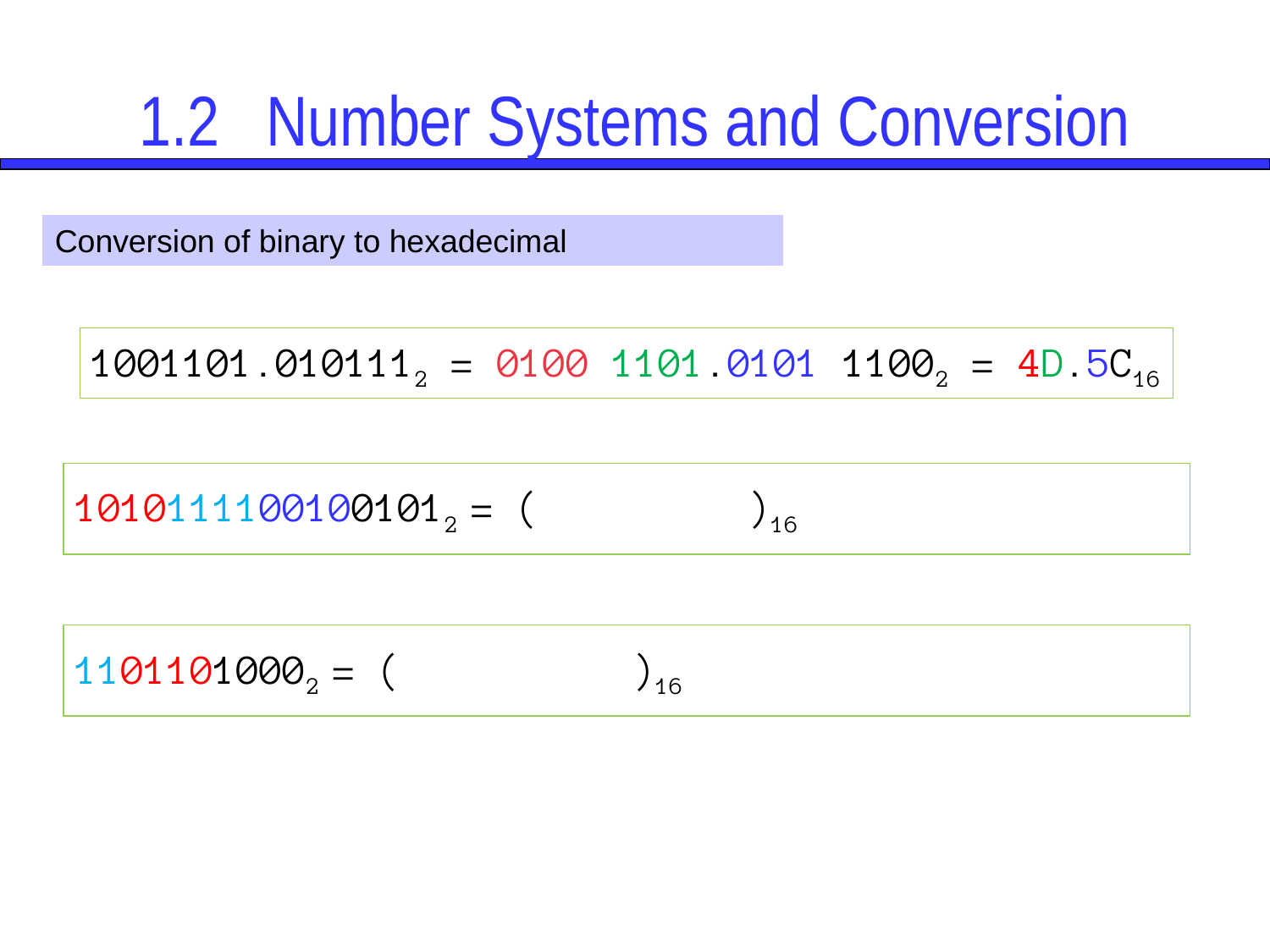

# 1.2	Number Systems and Conversion
Conversion of binary to hexadecimal
1001101.0101112 = 0100 1101.0101 11002 = 4D.5C16
10101111001001012 = (         )16
11011010002 = (          )16